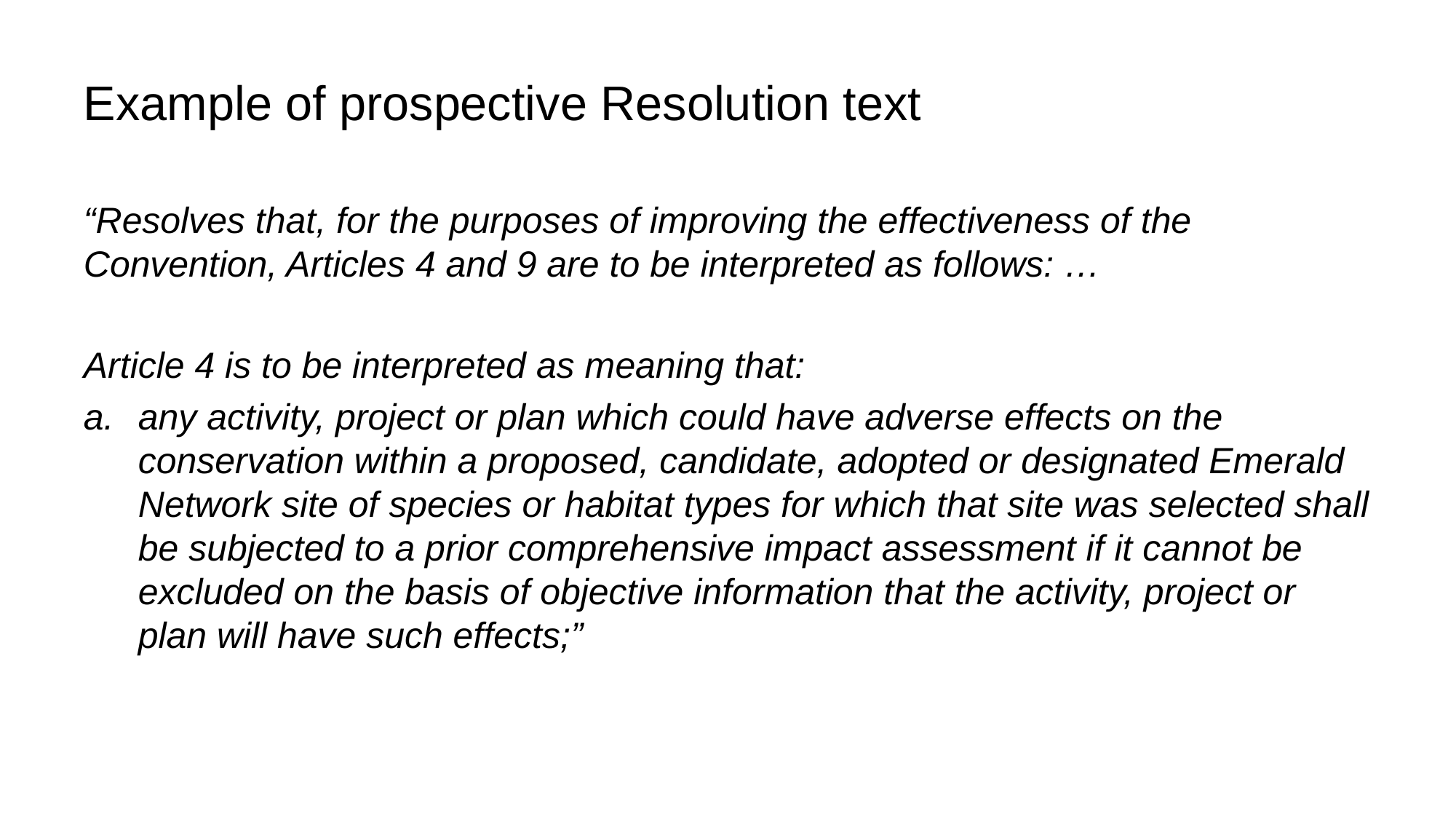

# Example of prospective Resolution text
“Resolves that, for the purposes of improving the effectiveness of the Convention, Articles 4 and 9 are to be interpreted as follows: …

Article 4 is to be interpreted as meaning that:
any activity, project or plan which could have adverse effects on the conservation within a proposed, candidate, adopted or designated Emerald Network site of species or habitat types for which that site was selected shall be subjected to a prior comprehensive impact assessment if it cannot be excluded on the basis of objective information that the activity, project or plan will have such effects;”